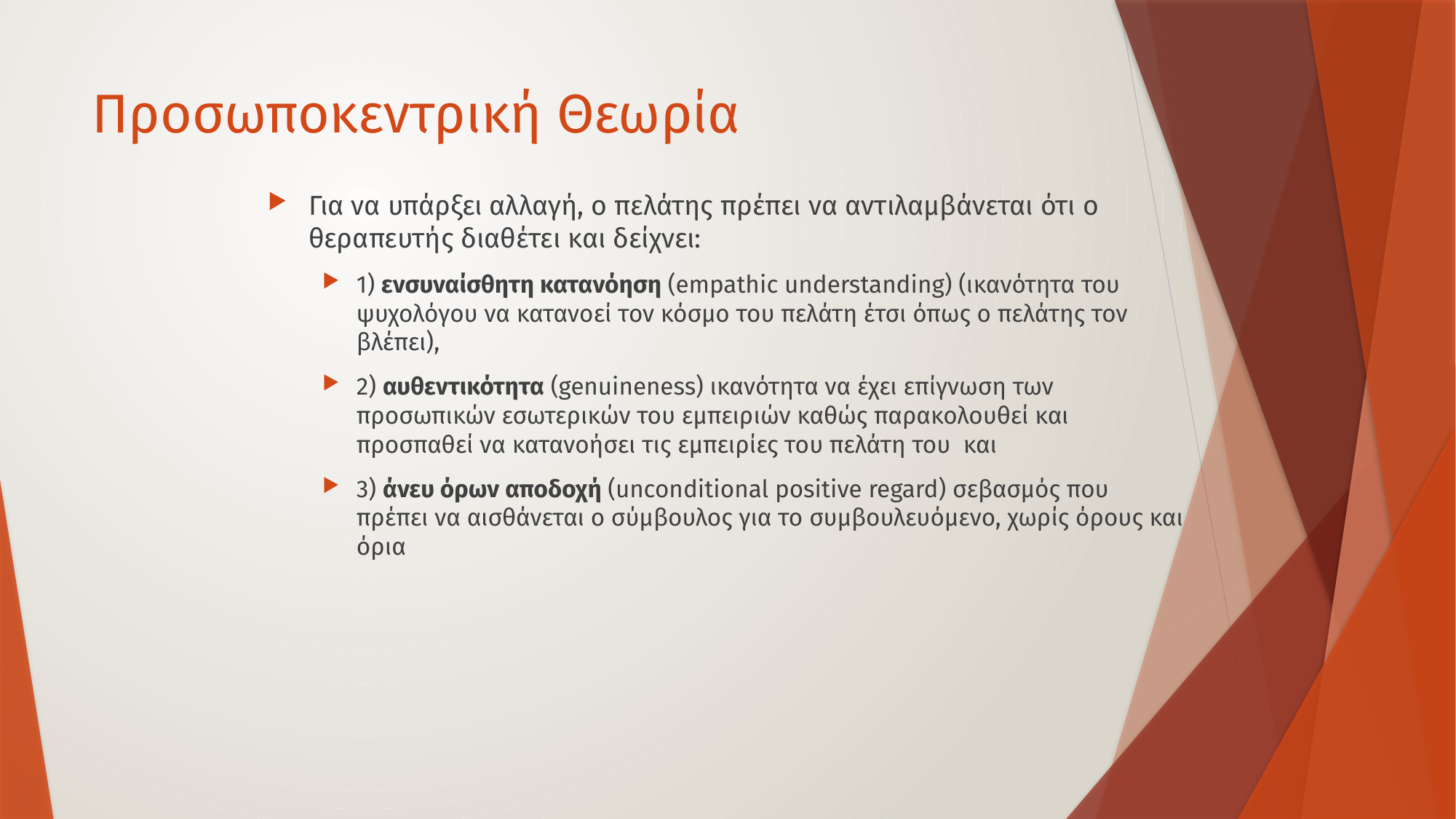

# Προσωποκεντρική Θεωρία
Για να υπάρξει αλλαγή, ο πελάτης πρέπει να αντιλαμβάνεται ότι ο θεραπευτής διαθέτει και δείχνει:
1) ενσυναίσθητη κατανόηση (empathic understanding) (ικανότητα του ψυχολόγου να κατανοεί τον κόσμο του πελάτη έτσι όπως ο πελάτης τον βλέπει),
2) αυθεντικότητα (genuineness) ικανότητα να έχει επίγνωση των προσωπικών εσωτερικών του εμπειριών καθώς παρακολουθεί και προσπαθεί να κατανοήσει τις εμπειρίες του πελάτη του  και
3) άνευ όρων αποδοχή (unconditional positive regard) σεβασμός που πρέπει να αισθάνεται ο σύμβουλος για το συμβουλευόμενο, χωρίς όρους και όρια